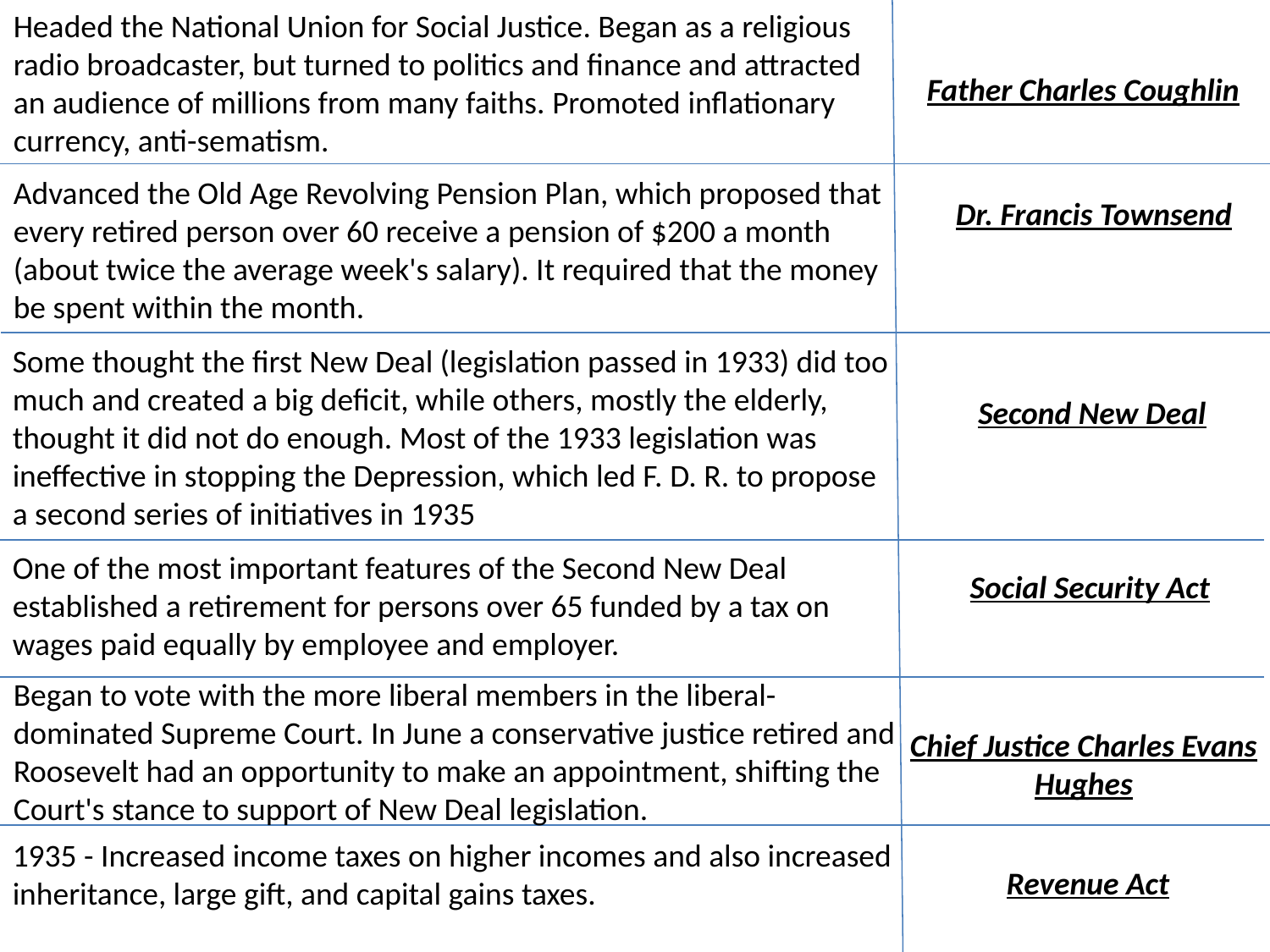

Headed the National Union for Social Justice. Began as a religious radio broadcaster, but turned to politics and finance and attracted an audience of millions from many faiths. Promoted inflationary currency, anti-sematism.
Father Charles Coughlin
Advanced the Old Age Revolving Pension Plan, which proposed that every retired person over 60 receive a pension of $200 a month (about twice the average week's salary). It required that the money be spent within the month.
Dr. Francis Townsend
Some thought the first New Deal (legislation passed in 1933) did too much and created a big deficit, while others, mostly the elderly, thought it did not do enough. Most of the 1933 legislation was ineffective in stopping the Depression, which led F. D. R. to propose a second series of initiatives in 1935
Second New Deal
One of the most important features of the Second New Deal established a retirement for persons over 65 funded by a tax on wages paid equally by employee and employer.
Social Security Act
Began to vote with the more liberal members in the liberal-dominated Supreme Court. In June a conservative justice retired and Roosevelt had an opportunity to make an appointment, shifting the Court's stance to support of New Deal legislation.
Chief Justice Charles Evans Hughes
1935 - Increased income taxes on higher incomes and also increased inheritance, large gift, and capital gains taxes.
Revenue Act